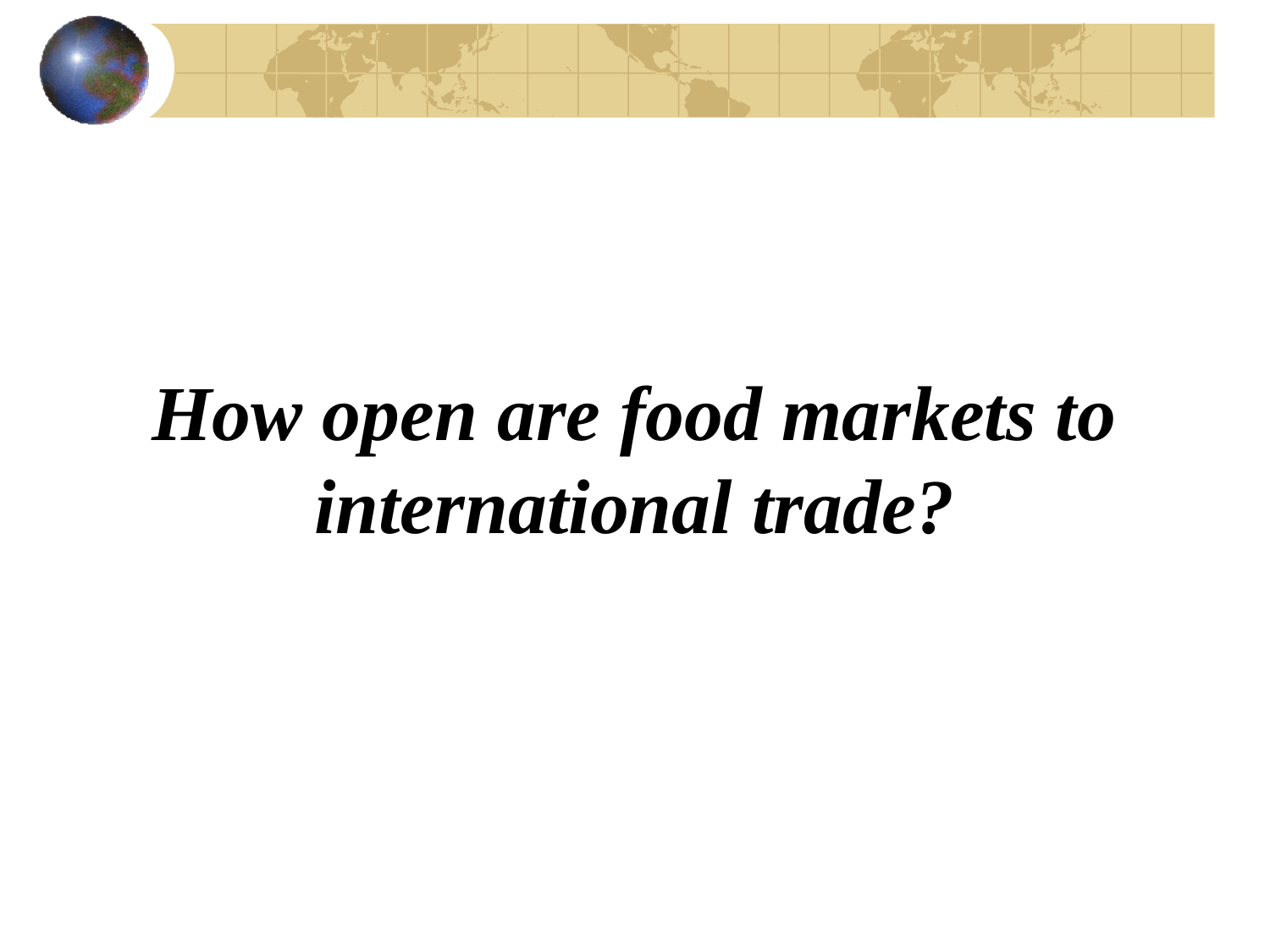

# How open are food markets to international trade?